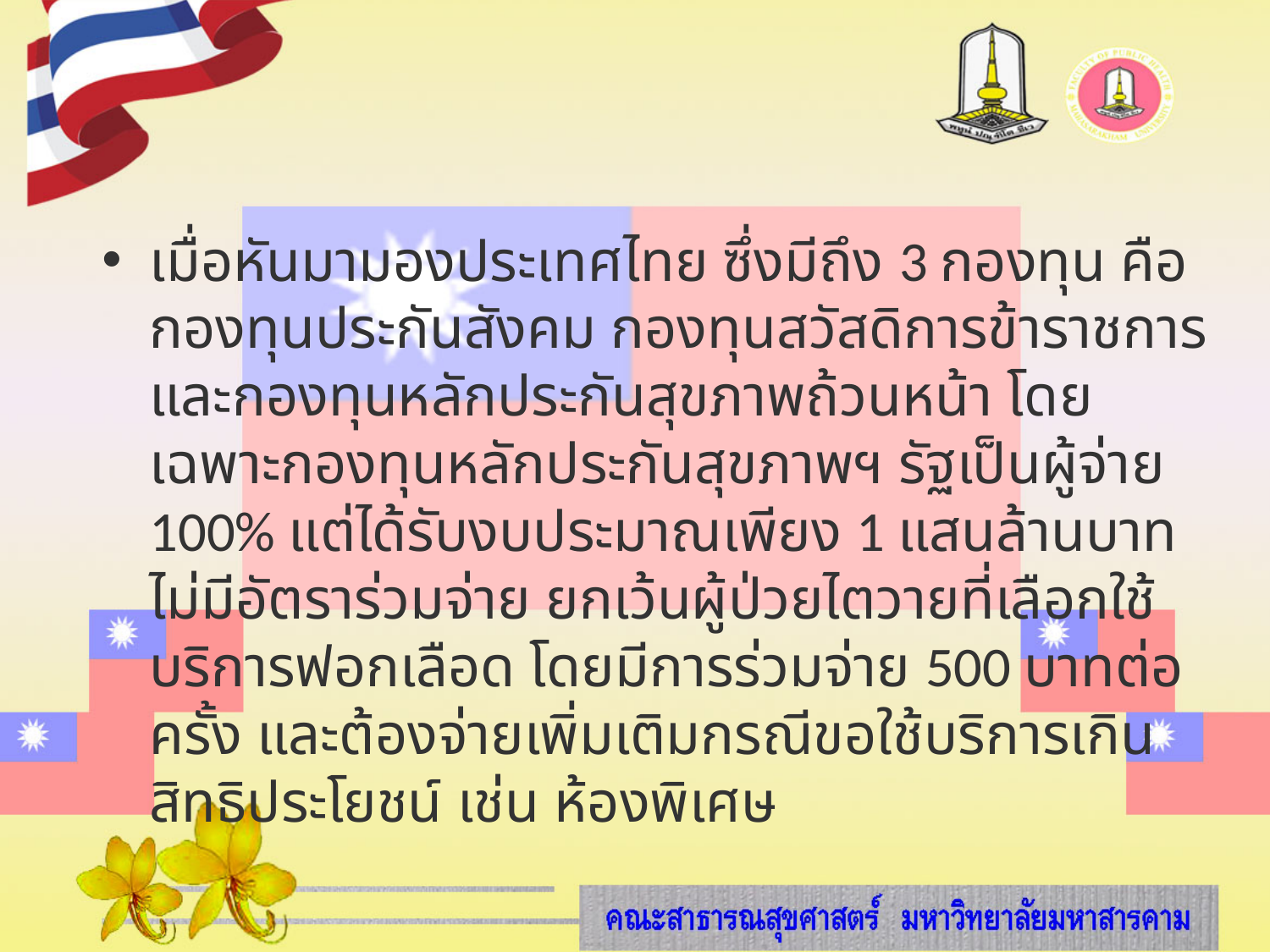

เมื่อหันมามองประเทศไทย ซึ่งมีถึง 3 กองทุน คือ กองทุนประกันสังคม กองทุนสวัสดิการข้าราชการ และกองทุนหลักประกันสุขภาพถ้วนหน้า โดยเฉพาะกองทุนหลักประกันสุขภาพฯ รัฐเป็นผู้จ่าย 100% แต่ได้รับงบประมาณเพียง 1 แสนล้านบาท ไม่มีอัตราร่วมจ่าย ยกเว้นผู้ป่วยไตวายที่เลือกใช้บริการฟอกเลือด โดยมีการร่วมจ่าย 500 บาทต่อครั้ง และต้องจ่ายเพิ่มเติมกรณีขอใช้บริการเกินสิทธิประโยชน์ เช่น ห้องพิเศษ